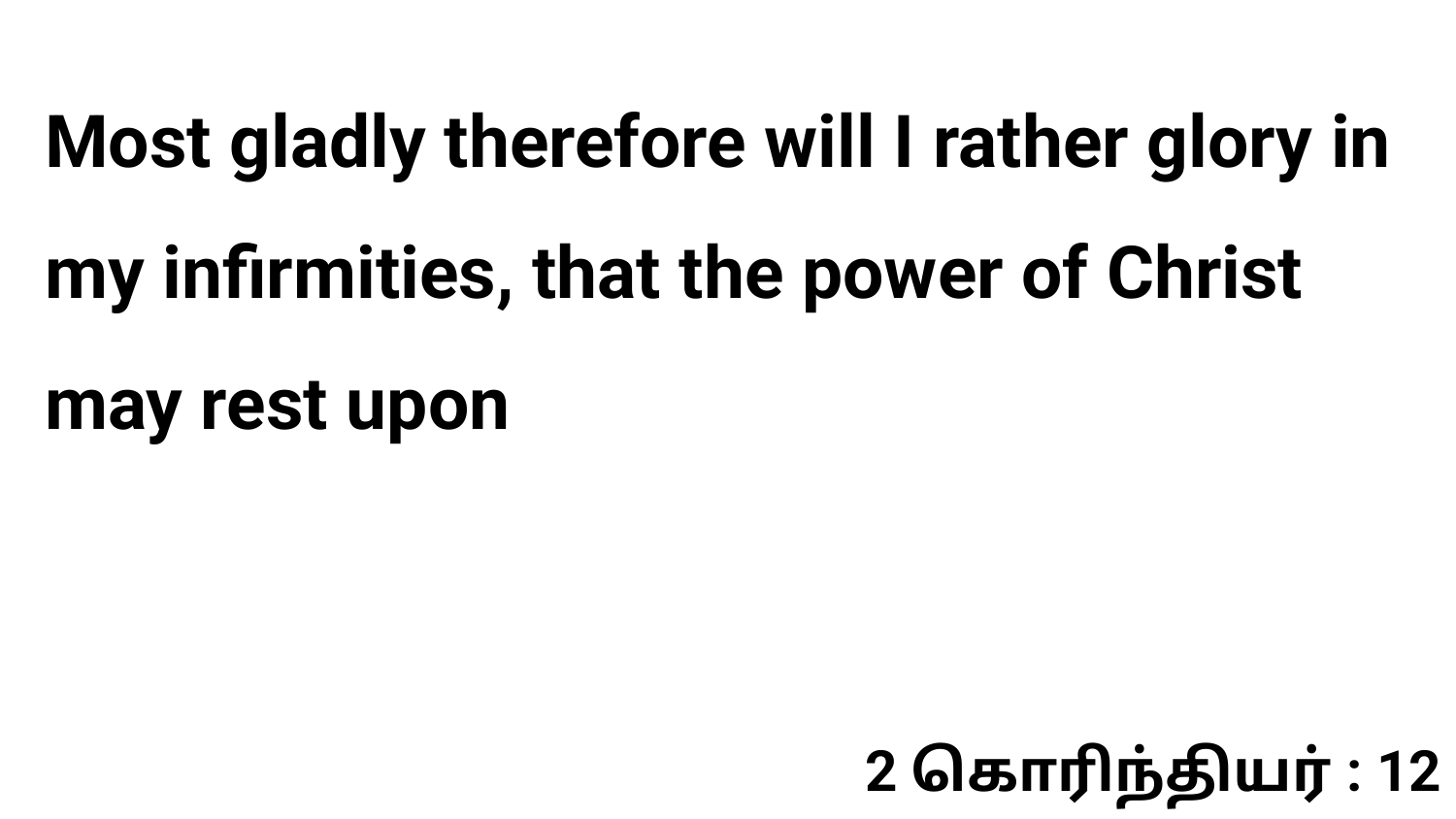

Most gladly therefore will I rather glory in my infirmities, that the power of Christ may rest upon
2 கொரிந்தியர் : 12